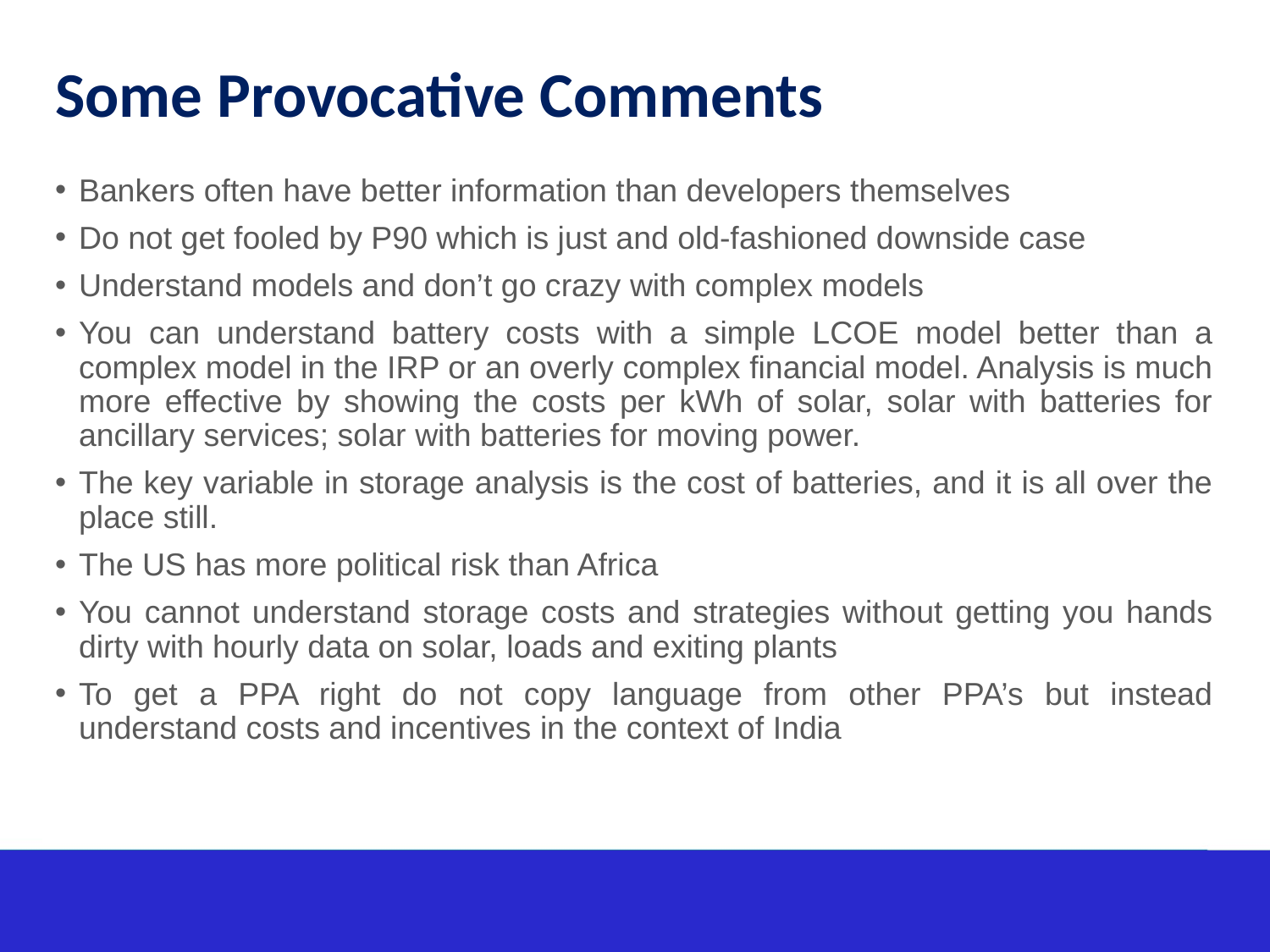

# Some Provocative Comments
Bankers often have better information than developers themselves
Do not get fooled by P90 which is just and old-fashioned downside case
Understand models and don’t go crazy with complex models
You can understand battery costs with a simple LCOE model better than a complex model in the IRP or an overly complex financial model. Analysis is much more effective by showing the costs per kWh of solar, solar with batteries for ancillary services; solar with batteries for moving power.
The key variable in storage analysis is the cost of batteries, and it is all over the place still.
The US has more political risk than Africa
You cannot understand storage costs and strategies without getting you hands dirty with hourly data on solar, loads and exiting plants
To get a PPA right do not copy language from other PPA’s but instead understand costs and incentives in the context of India